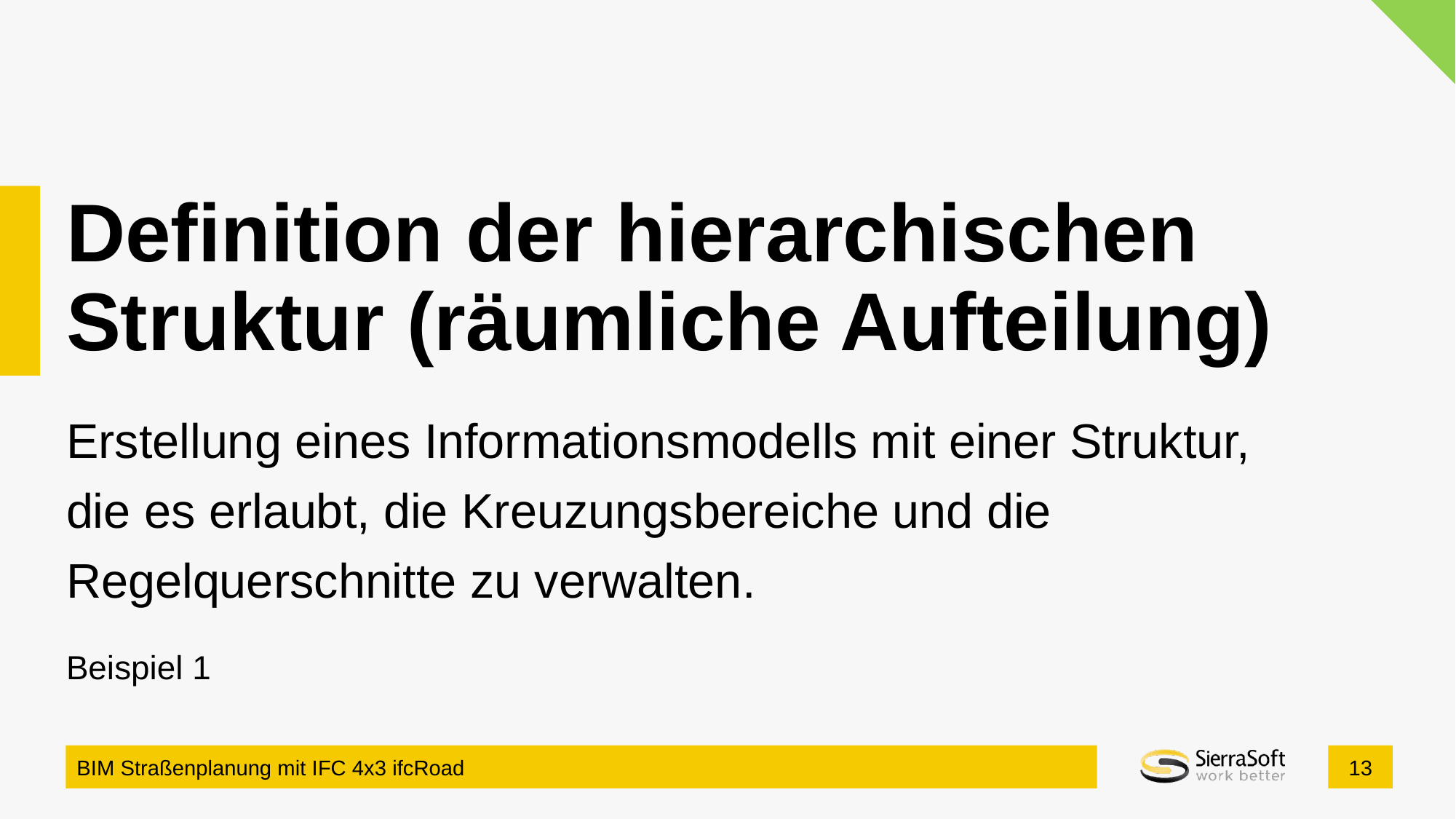

Definition der hierarchischen Struktur (räumliche Aufteilung)
Erstellung eines Informationsmodells mit einer Struktur, die es erlaubt, die Kreuzungsbereiche und die Regelquerschnitte zu verwalten.
Beispiel 1
BIM Straßenplanung mit IFC 4x3 ifcRoad
13